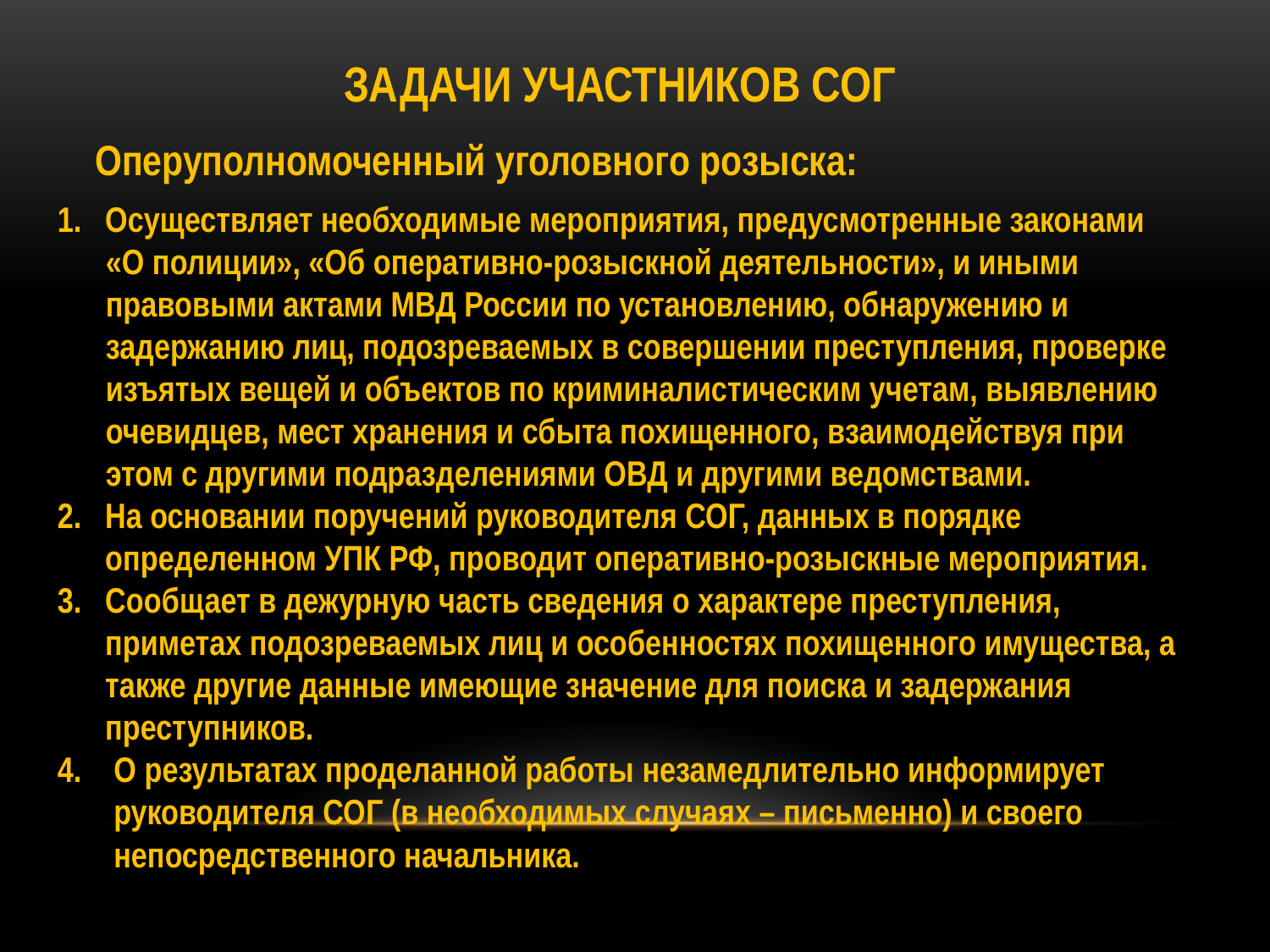

ЗАДАЧИ УЧАСТНИКОВ СОГ
Оперуполномоченный уголовного розыска:
Осуществляет необходимые мероприятия, предусмотренные законами
      «О полиции», «Об оперативно-розыскной деятельности», и иными
      правовыми актами МВД России по установлению, обнаружению и
      задержанию лиц, подозреваемых в совершении преступления, проверке
      изъятых вещей и объектов по криминалистическим учетам, выявлению
      очевидцев, мест хранения и сбыта похищенного, взаимодействуя при
      этом с другими подразделениями ОВД и другими ведомствами.
На основании поручений руководителя СОГ, данных в порядке определенном УПК РФ, проводит оперативно-розыскные мероприятия.
Сообщает в дежурную часть сведения о характере преступления, приметах подозреваемых лиц и особенностях похищенного имущества, а также другие данные имеющие значение для поиска и задержания преступников.
4.    О результатах проделанной работы незамедлительно информирует
       руководителя СОГ (в необходимых случаях – письменно) и своего
       непосредственного начальника.